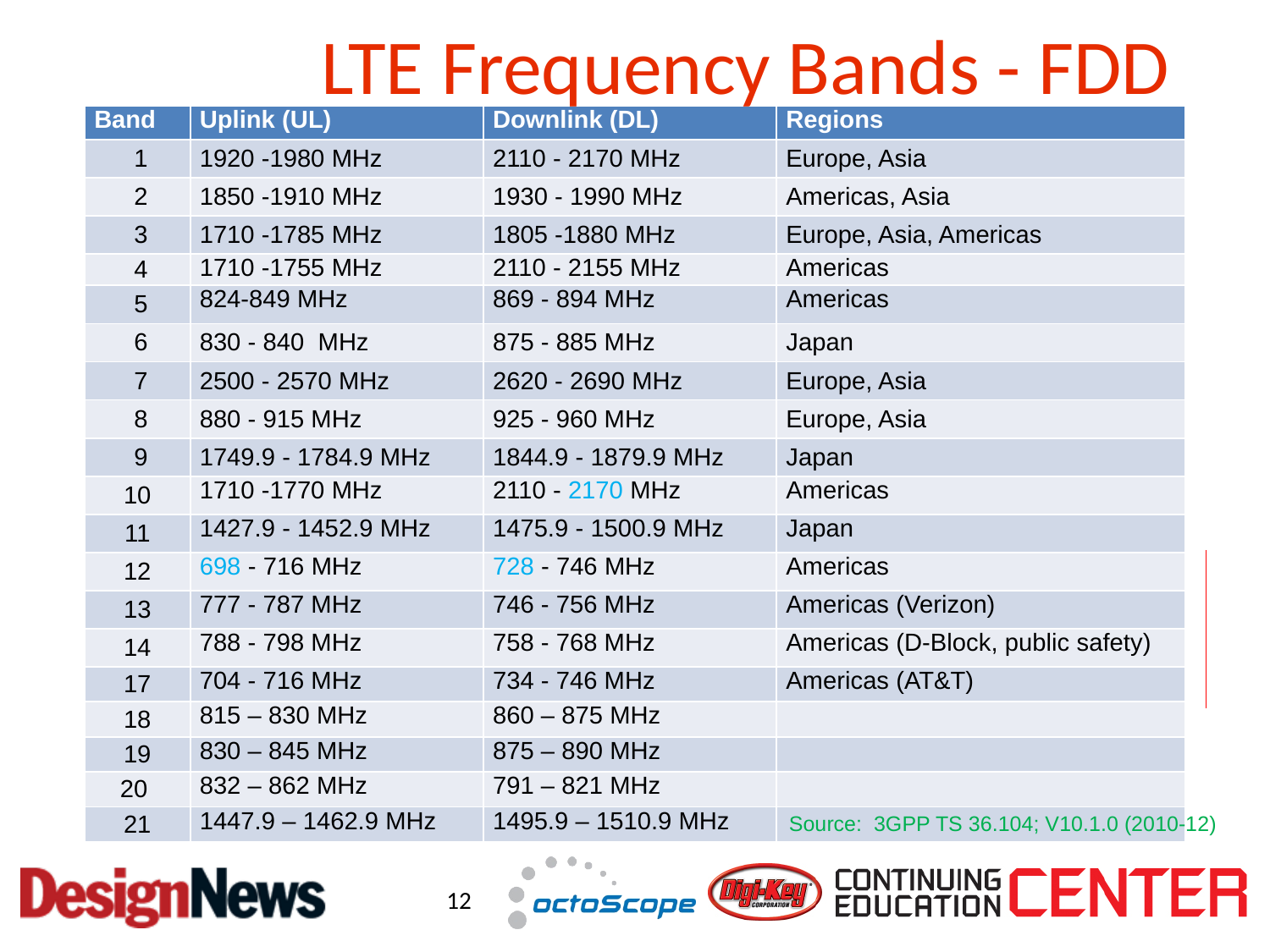

# LTE Frequency Bands - FDD
| Band | Uplink (UL) | Downlink (DL) | Regions |
| --- | --- | --- | --- |
| 1 | 1920 -1980 MHz | 2110 - 2170 MHz | Europe, Asia |
| 2 | 1850 -1910 MHz | 1930 - 1990 MHz | Americas, Asia |
| 3 | 1710 -1785 MHz | 1805 -1880 MHz | Europe, Asia, Americas |
| 4 | 1710 -1755 MHz | 2110 - 2155 MHz | Americas |
| 5 | 824-849 MHz | 869 - 894 MHz | Americas |
| 6 | 830 - 840 MHz | 875 - 885 MHz | Japan |
| 7 | 2500 - 2570 MHz | 2620 - 2690 MHz | Europe, Asia |
| 8 | 880 - 915 MHz | 925 - 960 MHz | Europe, Asia |
| 9 | 1749.9 - 1784.9 MHz | 1844.9 - 1879.9 MHz | Japan |
| 10 | 1710 -1770 MHz | 2110 - 2170 MHz | Americas |
| 11 | 1427.9 - 1452.9 MHz | 1475.9 - 1500.9 MHz | Japan |
| 12 | 698 - 716 MHz | 728 - 746 MHz | Americas |
| 13 | 777 - 787 MHz | 746 - 756 MHz | Americas (Verizon) |
| 14 | 788 - 798 MHz | 758 - 768 MHz | Americas (D-Block, public safety) |
| 17 | 704 - 716 MHz | 734 - 746 MHz | Americas (AT&T) |
| 18 | 815 – 830 MHz | 860 – 875 MHz |  |
| 19 | 830 – 845 MHz | 875 – 890 MHz |  |
| 20 | 832 – 862 MHz | 791 – 821 MHz |  |
| 21 | 1447.9 – 1462.9 MHz | 1495.9 – 1510.9 MHz |  |
Source:  3GPP TS 36.104; V10.1.0 (2010-12)
12